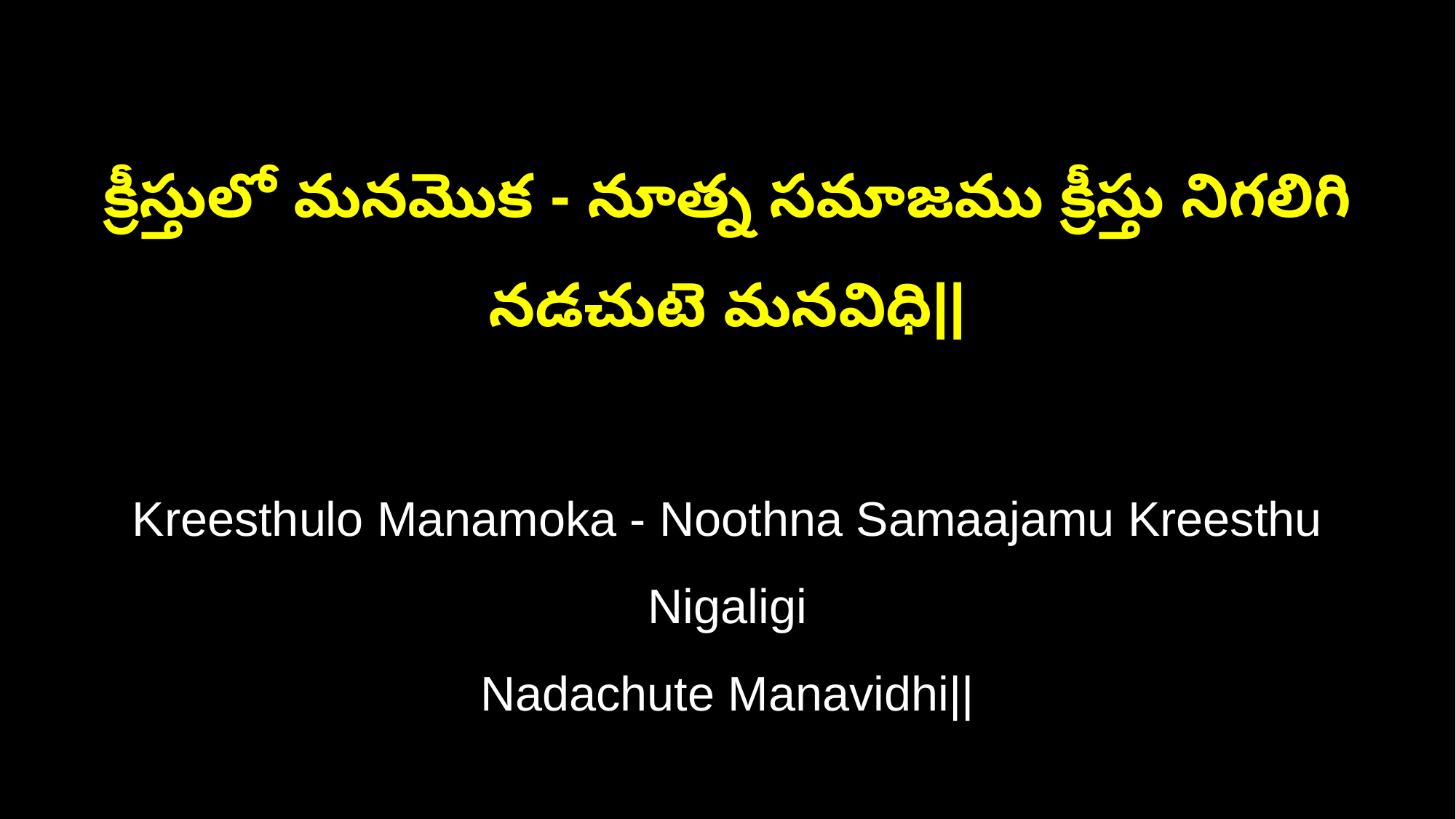

క్రీస్తులో మనమొక - నూత్న సమాజము క్రీస్తు నిగలిగి
నడచుటె మనవిధి||
Kreesthulo Manamoka - Noothna Samaajamu Kreesthu Nigaligi
Nadachute Manavidhi||